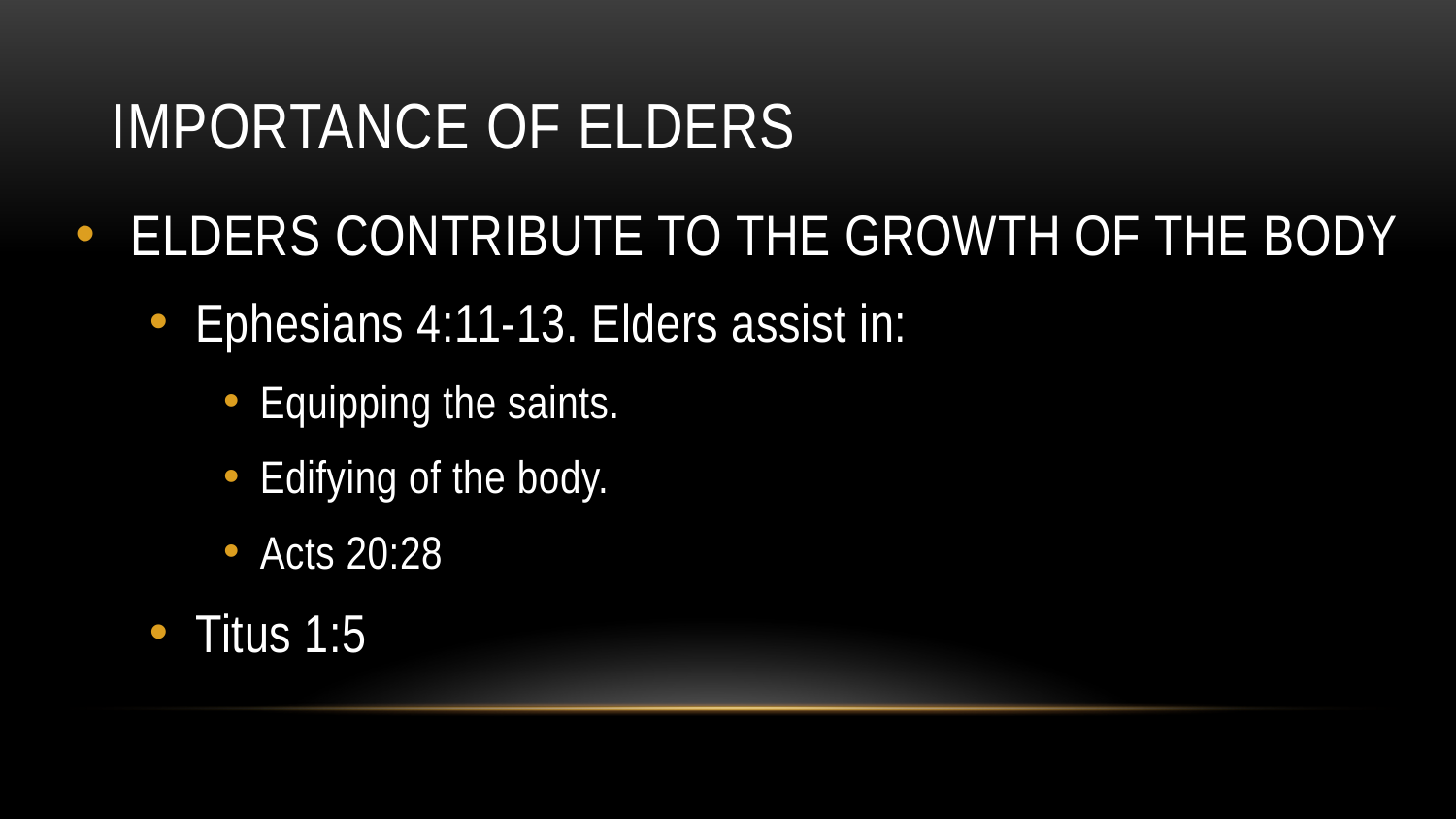

# IMPORTANCE OF ELDERS
ELDERS CONTRIBUTE TO THE GROWTH OF THE BODY
Ephesians 4:11-13. Elders assist in:
Equipping the saints.
Edifying of the body.
Acts 20:28
Titus 1:5